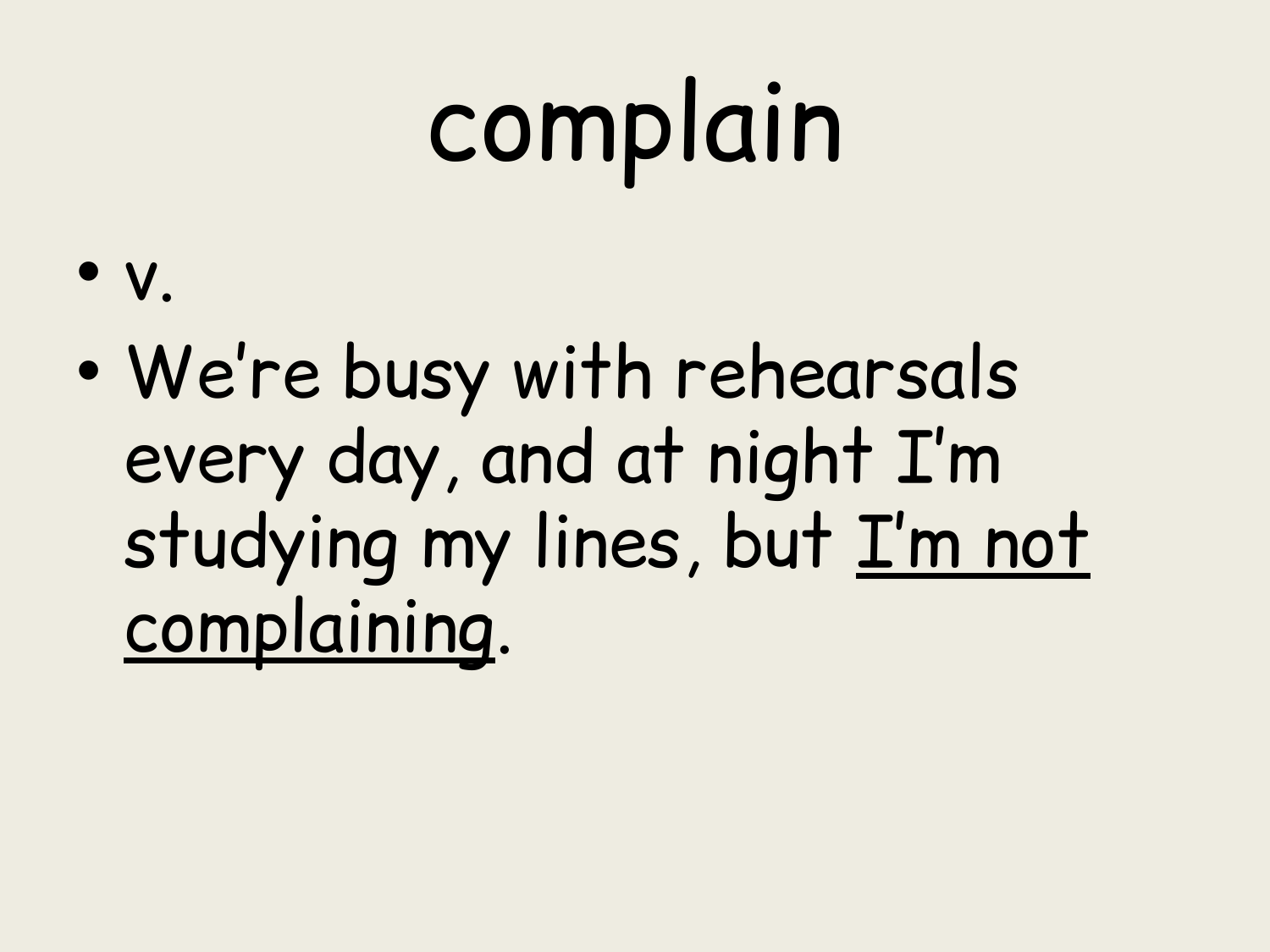

# complain
v.
We’re busy with rehearsals every day, and at night I’m studying my lines, but I’m not complaining.